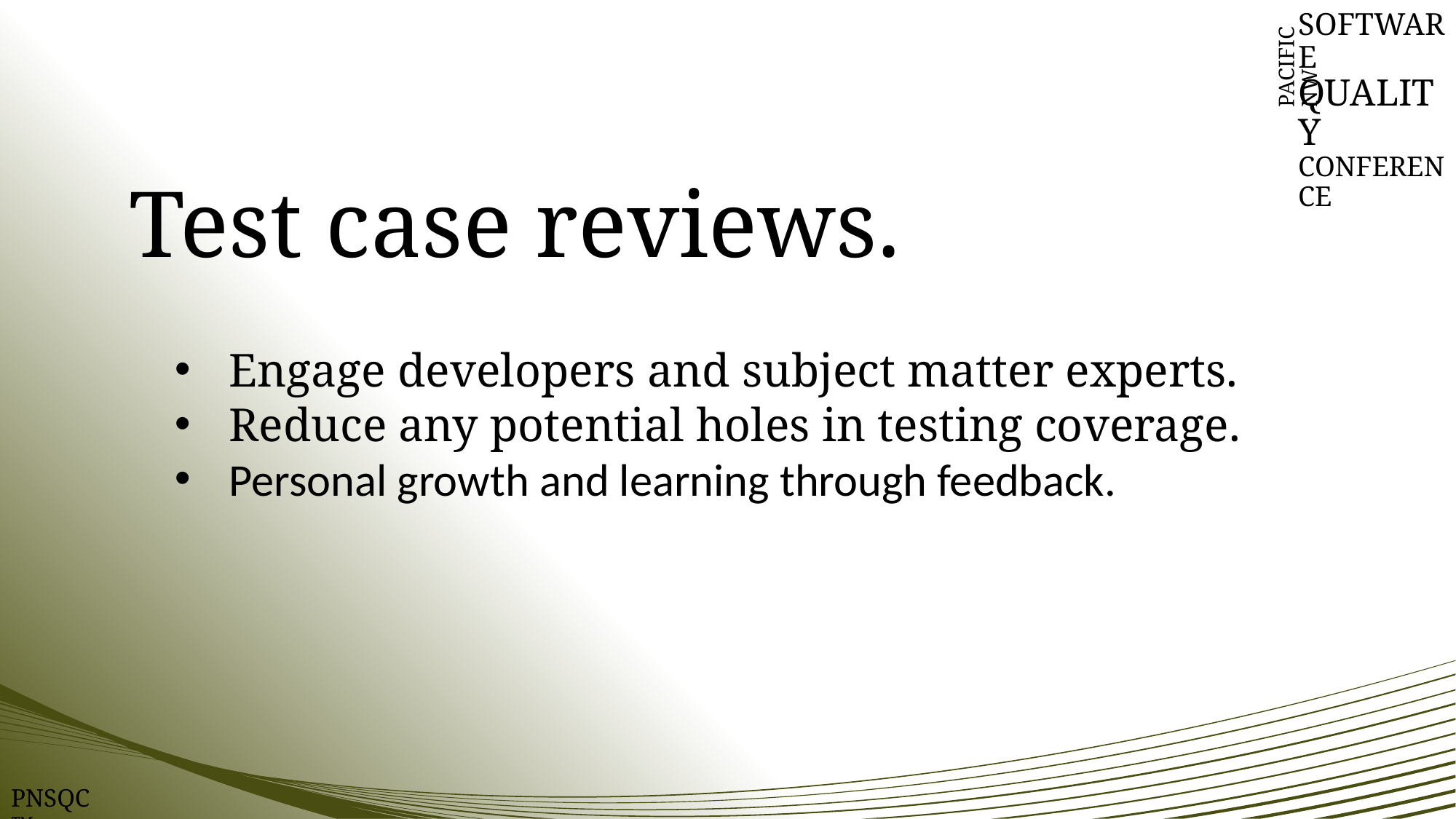

SOFTWARE
QUALITY
CONFERENCE
PACIFIC   NW
Test case reviews.
Engage developers and subject matter experts.
Reduce any potential holes in testing coverage.
Personal growth and learning through feedback.
PNSQC ™